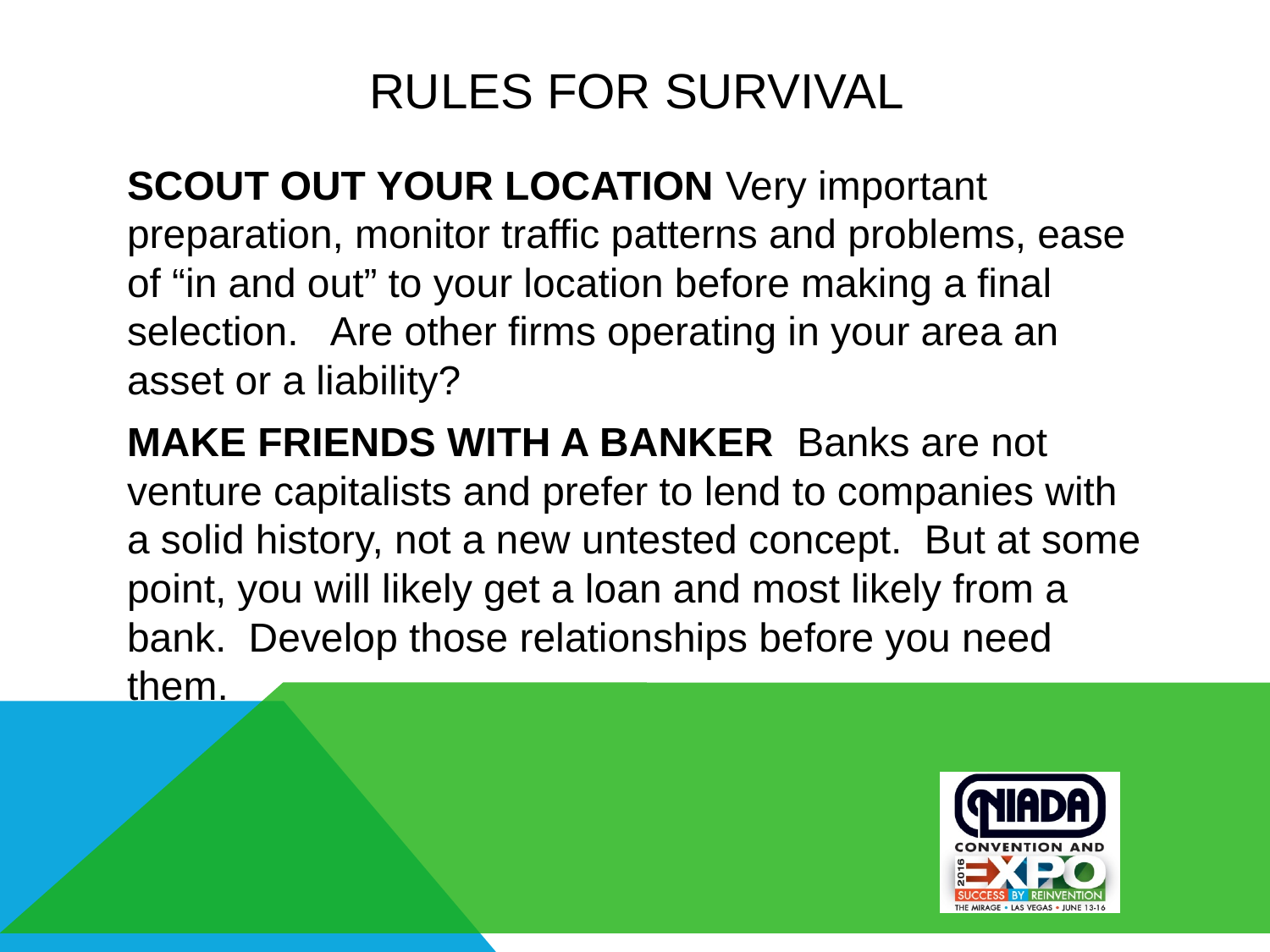

# RULES FOR SURVIVAL
SCOUT OUT YOUR LOCATION Very important preparation, monitor traffic patterns and problems, ease of “in and out” to your location before making a final selection.   Are other firms operating in your area an asset or a liability?
MAKE FRIENDS WITH A BANKER  Banks are not venture capitalists and prefer to lend to companies with a solid history, not a new untested concept.  But at some point, you will likely get a loan and most likely from a bank.  Develop those relationships before you need them.